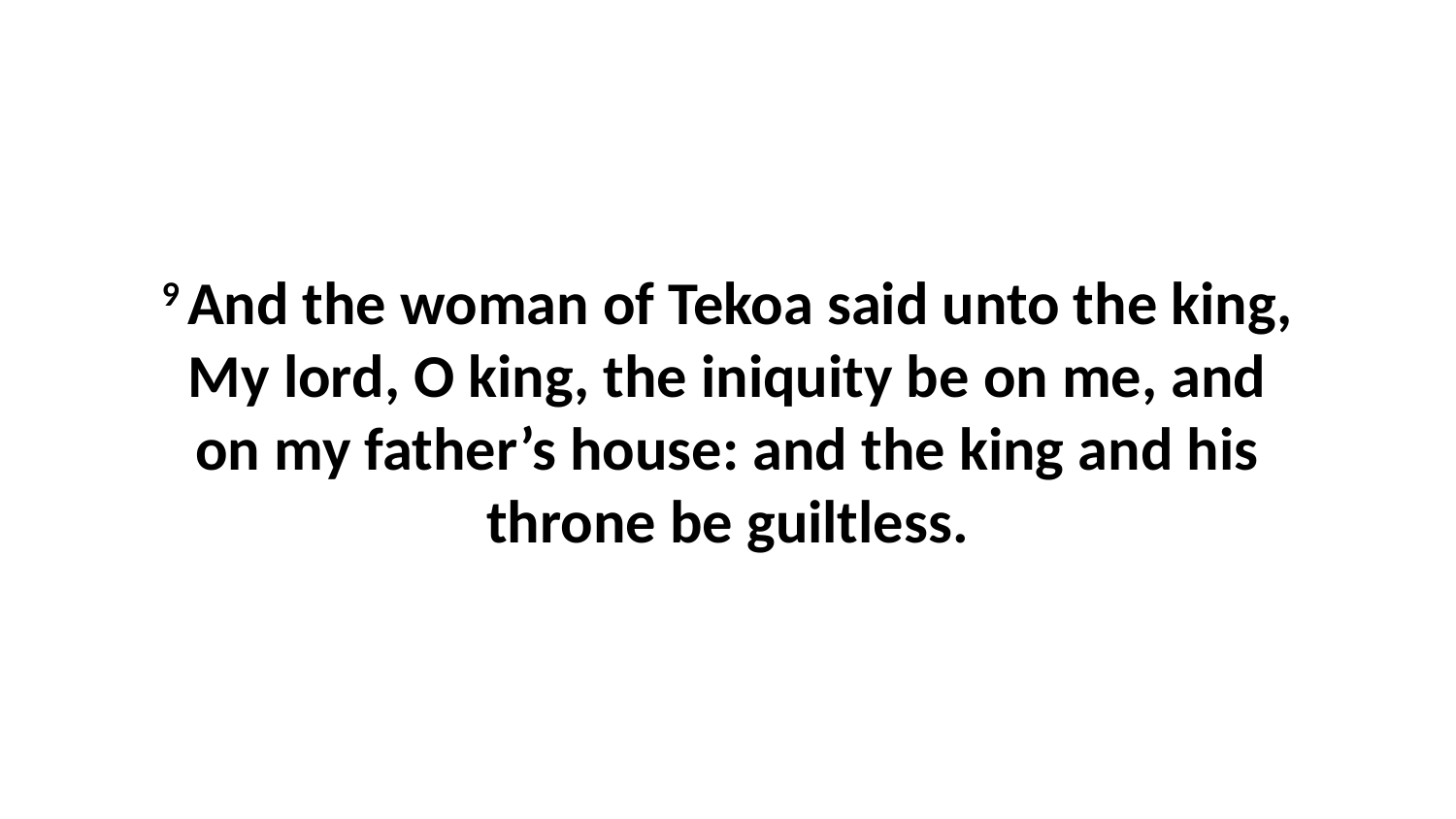

9 And the woman of Tekoa said unto the king, My lord, O king, the iniquity be on me, and on my father’s house: and the king and his throne be guiltless.